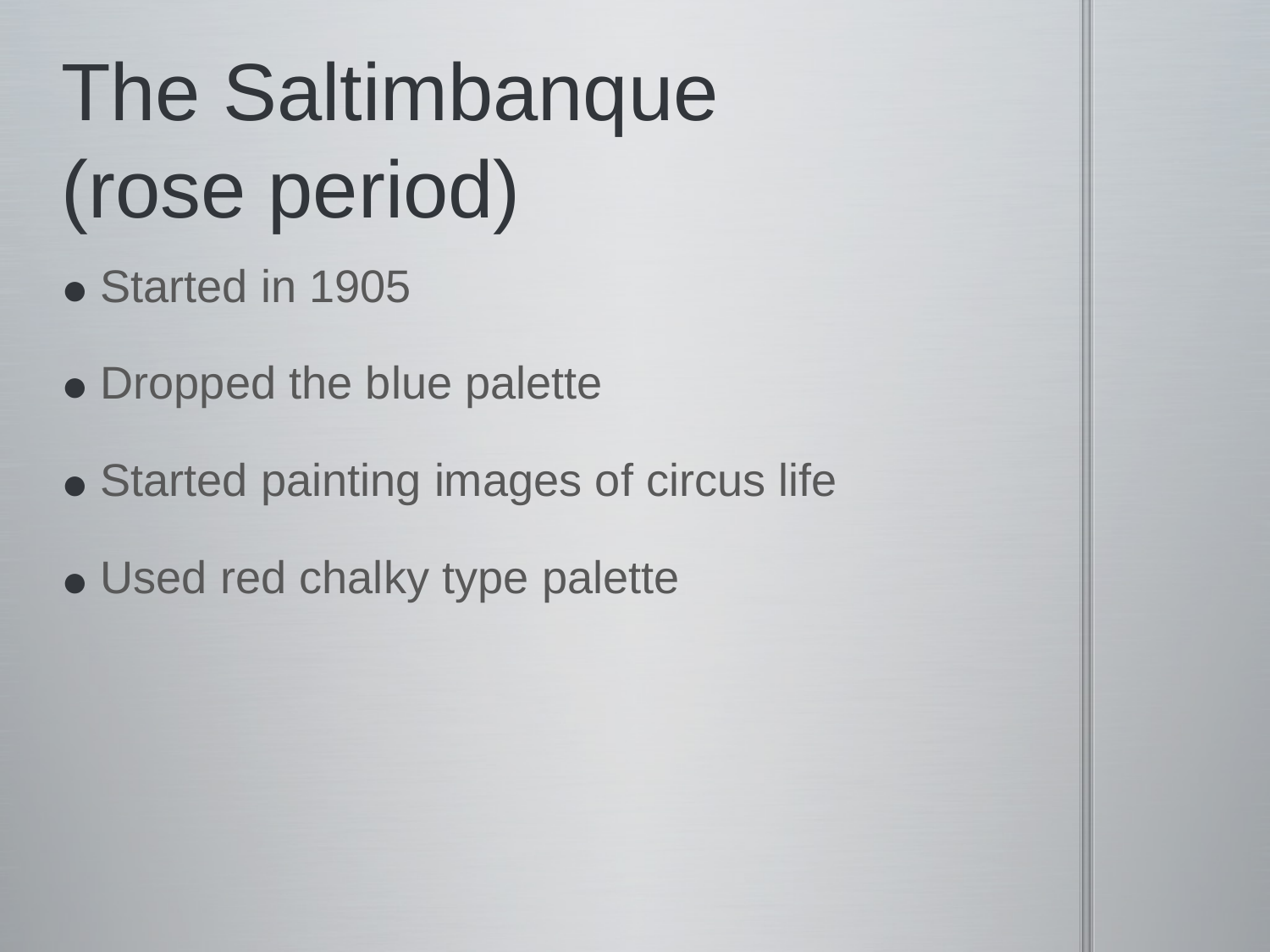

# The Saltimbanque (rose period)
Started in 1905
Dropped the blue palette
Started painting images of circus life
Used red chalky type palette